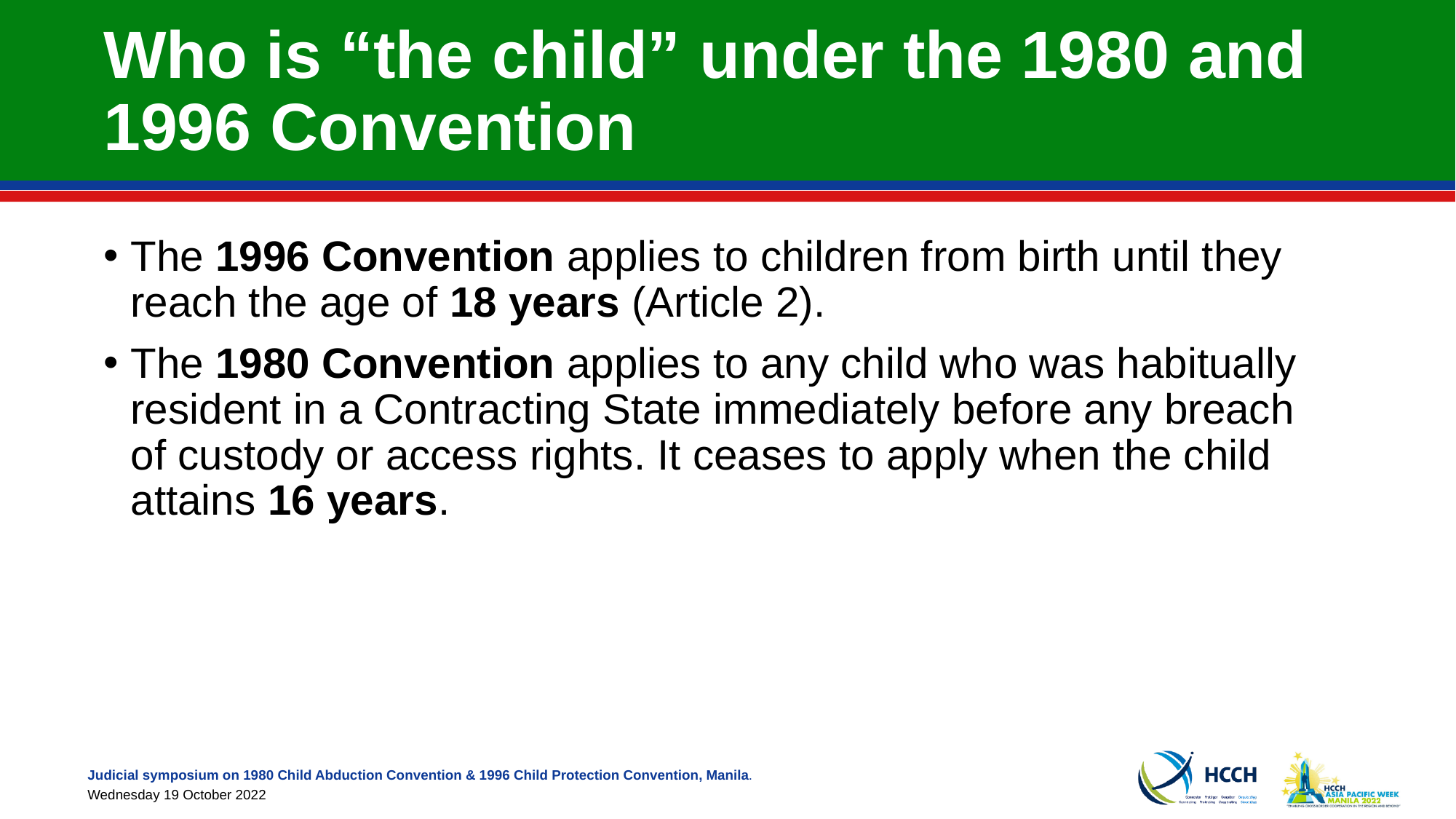

# Who is “the child” under the 1980 and 1996 Convention
The 1996 Convention applies to children from birth until they reach the age of 18 years (Article 2).
The 1980 Convention applies to any child who was habitually resident in a Contracting State immediately before any breach of custody or access rights. It ceases to apply when the child attains 16 years.